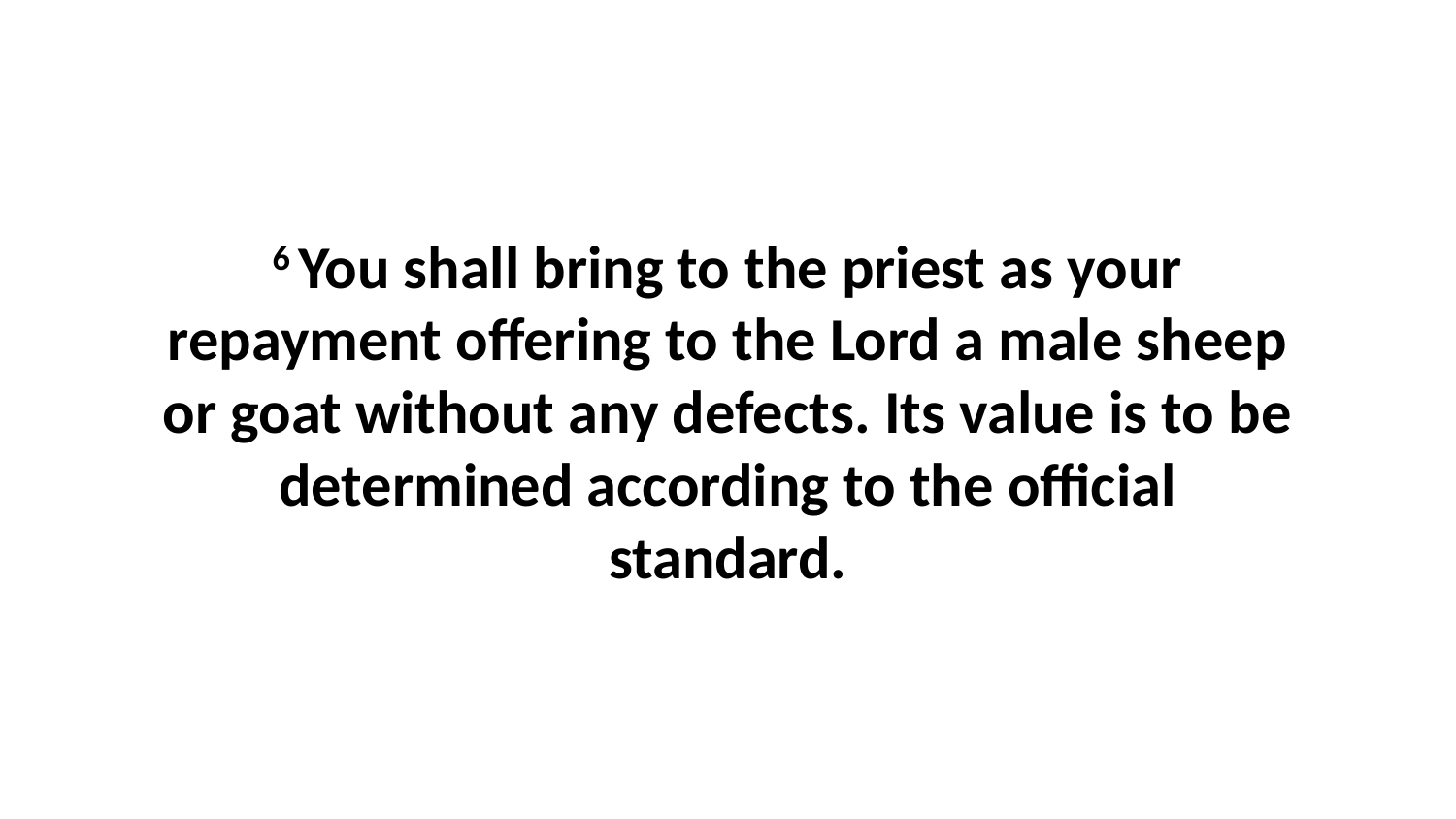

6 You shall bring to the priest as your repayment offering to the Lord a male sheep or goat without any defects. Its value is to be determined according to the official standard.